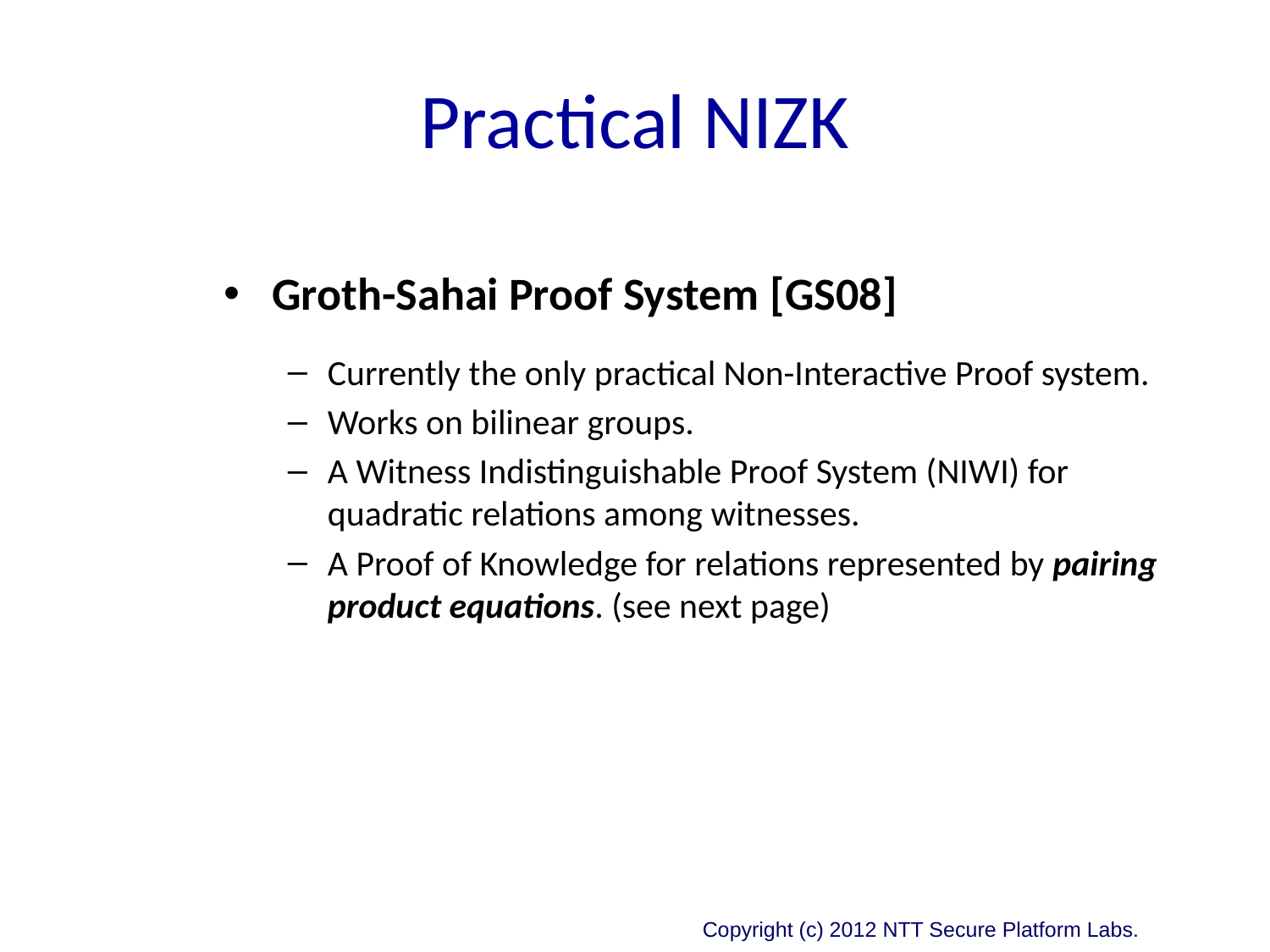

# Practical NIZK
Groth-Sahai Proof System [GS08]

Currently the only practical Non-Interactive Proof system.
Works on bilinear groups.
A Witness Indistinguishable Proof System (NIWI) for quadratic relations among witnesses.
A Proof of Knowledge for relations represented by pairing product equations. (see next page)